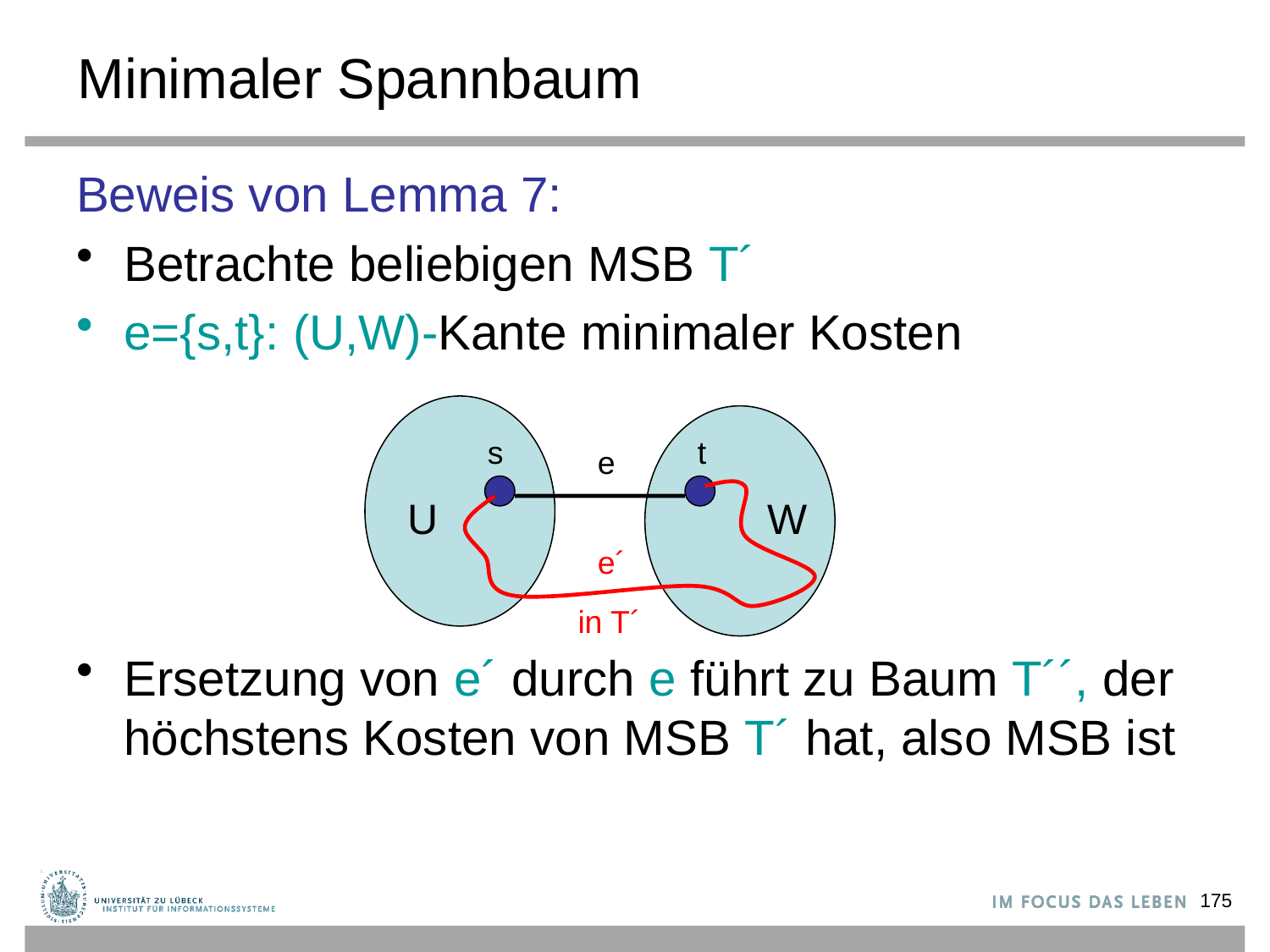

# Minimaler Spannbaum
Beweis von Lemma 7:
Betrachte beliebigen MSB T´
e={s,t}: (U,W)-Kante minimaler Kosten

Ersetzung von e´ durch e führt zu Baum T´´, der höchstens Kosten von MSB T´ hat, also MSB ist

s
t
e

U
W

e´
in T´
175